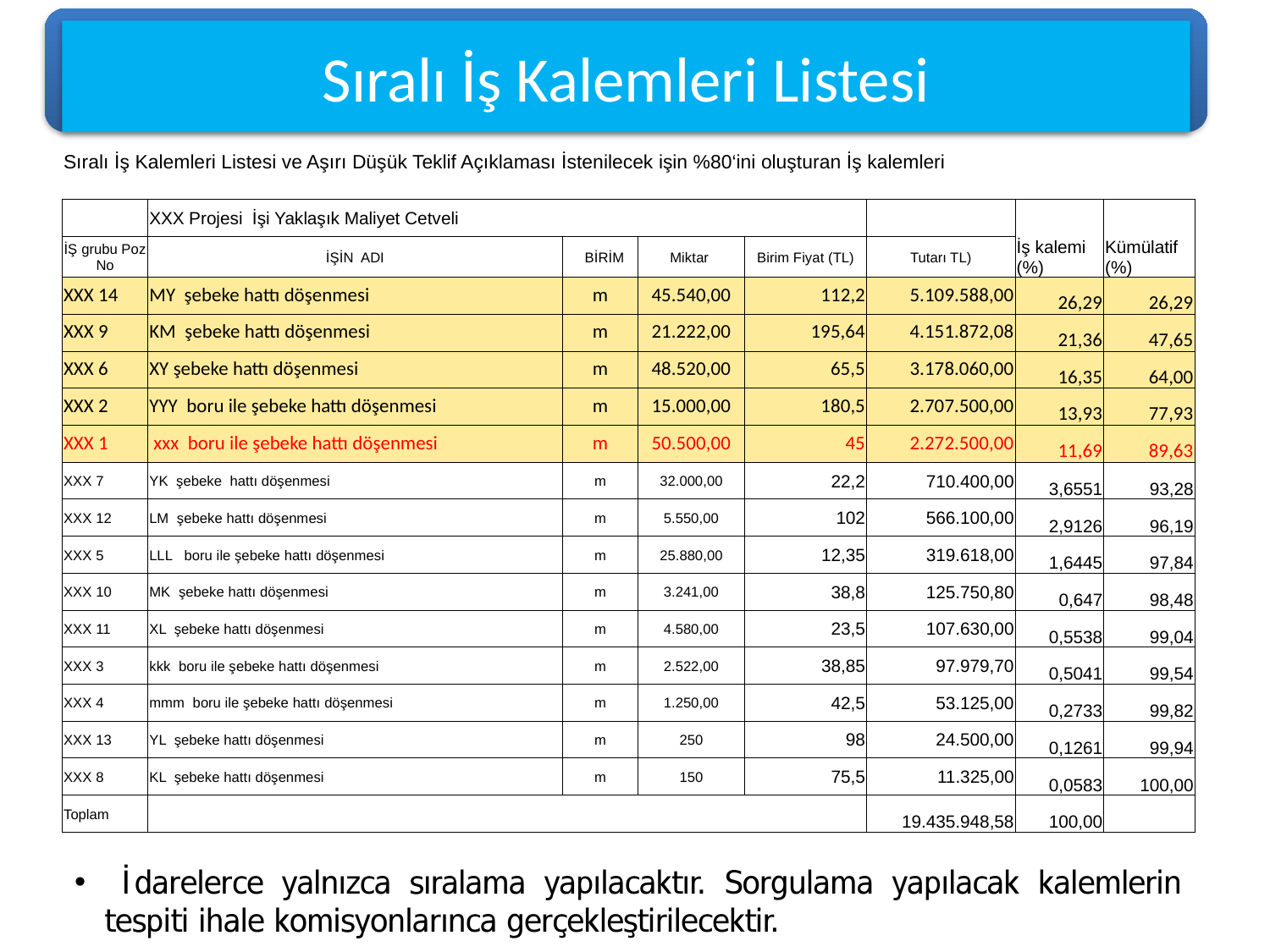

Sıralı İş Kalemleri Listesi
| Sıralı İş Kalemleri Listesi ve Aşırı Düşük Teklif Açıklaması İstenilecek işin %80‘ini oluşturan İş kalemleri |  |  |  |  |  |  |  |
| --- | --- | --- | --- | --- | --- | --- | --- |
|  |  |  |  |  |  |  |  |
|  | XXX Projesi İşi Yaklaşık Maliyet Cetveli |  |  |  |  | İş kalemi (%) | Kümülatif (%) |
| İŞ grubu Poz No | İŞİN ADI | BİRİM | Miktar | Birim Fiyat (TL) | Tutarı TL) |  |  |
| XXX 14 | MY şebeke hattı döşenmesi | m | 45.540,00 | 112,2 | 5.109.588,00 | 26,29 | 26,29 |
| XXX 9 | KM şebeke hattı döşenmesi | m | 21.222,00 | 195,64 | 4.151.872,08 | 21,36 | 47,65 |
| XXX 6 | XY şebeke hattı döşenmesi | m | 48.520,00 | 65,5 | 3.178.060,00 | 16,35 | 64,00 |
| XXX 2 | YYY boru ile şebeke hattı döşenmesi | m | 15.000,00 | 180,5 | 2.707.500,00 | 13,93 | 77,93 |
| XXX 1 | xxx boru ile şebeke hattı döşenmesi | m | 50.500,00 | 45 | 2.272.500,00 | 11,69 | 89,63 |
| XXX 7 | YK şebeke hattı döşenmesi | m | 32.000,00 | 22,2 | 710.400,00 | 3,6551 | 93,28 |
| XXX 12 | LM şebeke hattı döşenmesi | m | 5.550,00 | 102 | 566.100,00 | 2,9126 | 96,19 |
| XXX 5 | LLL boru ile şebeke hattı döşenmesi | m | 25.880,00 | 12,35 | 319.618,00 | 1,6445 | 97,84 |
| XXX 10 | MK şebeke hattı döşenmesi | m | 3.241,00 | 38,8 | 125.750,80 | 0,647 | 98,48 |
| XXX 11 | XL şebeke hattı döşenmesi | m | 4.580,00 | 23,5 | 107.630,00 | 0,5538 | 99,04 |
| XXX 3 | kkk boru ile şebeke hattı döşenmesi | m | 2.522,00 | 38,85 | 97.979,70 | 0,5041 | 99,54 |
| XXX 4 | mmm boru ile şebeke hattı döşenmesi | m | 1.250,00 | 42,5 | 53.125,00 | 0,2733 | 99,82 |
| XXX 13 | YL şebeke hattı döşenmesi | m | 250 | 98 | 24.500,00 | 0,1261 | 99,94 |
| XXX 8 | KL şebeke hattı döşenmesi | m | 150 | 75,5 | 11.325,00 | 0,0583 | 100,00 |
| Toplam |  |  |  |  | 19.435.948,58 | 100,00 |  |
 İdarelerce yalnızca sıralama yapılacaktır. Sorgulama yapılacak kalemlerin tespiti ihale komisyonlarınca gerçekleştirilecektir.